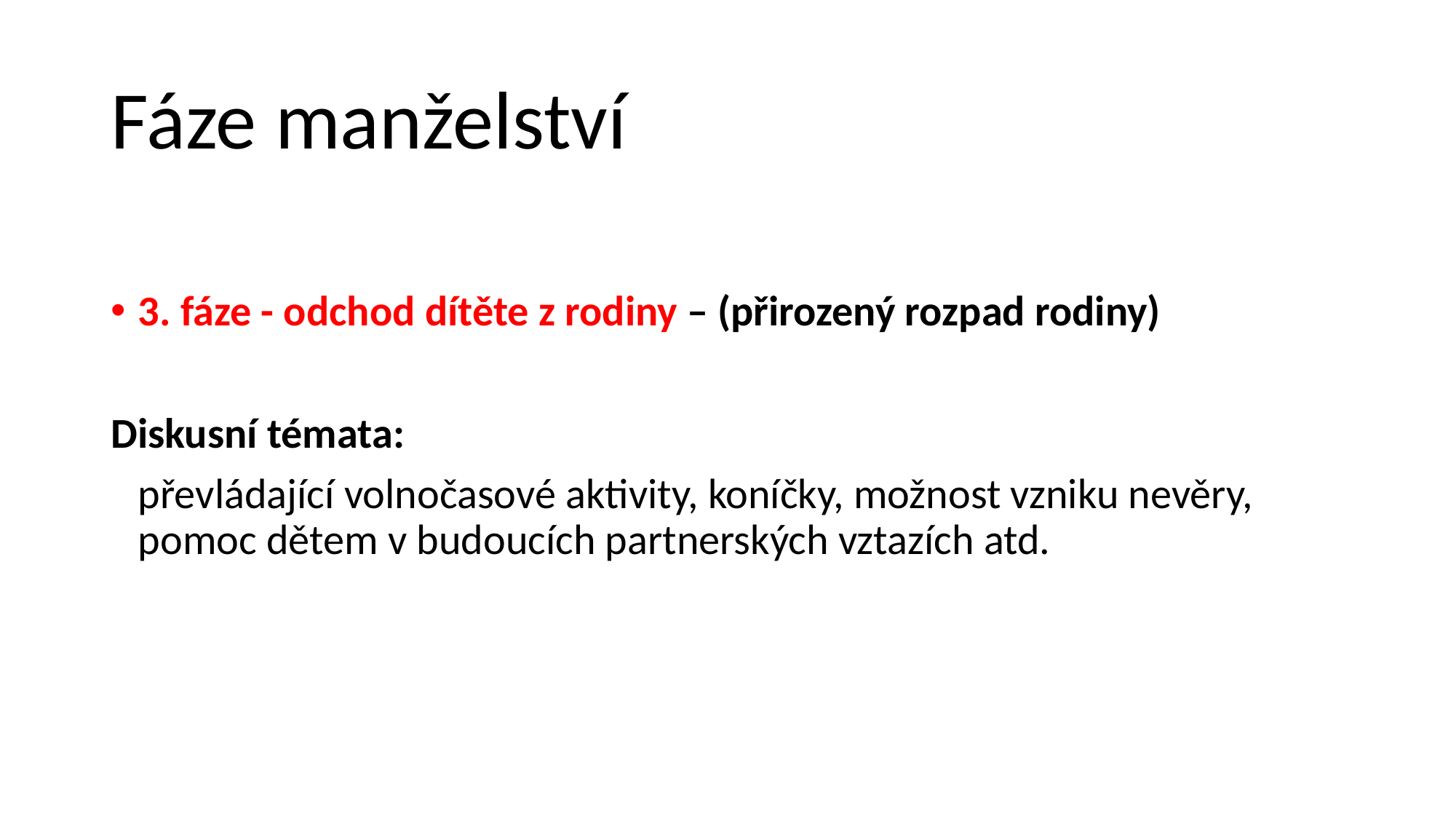

# Fáze manželství

3. fáze - odchod dítěte z rodiny – (přirozený rozpad rodiny)

Diskusní témata:
	převládající volnočasové aktivity, koníčky, možnost vzniku nevěry, pomoc dětem v budoucích partnerských vztazích atd.